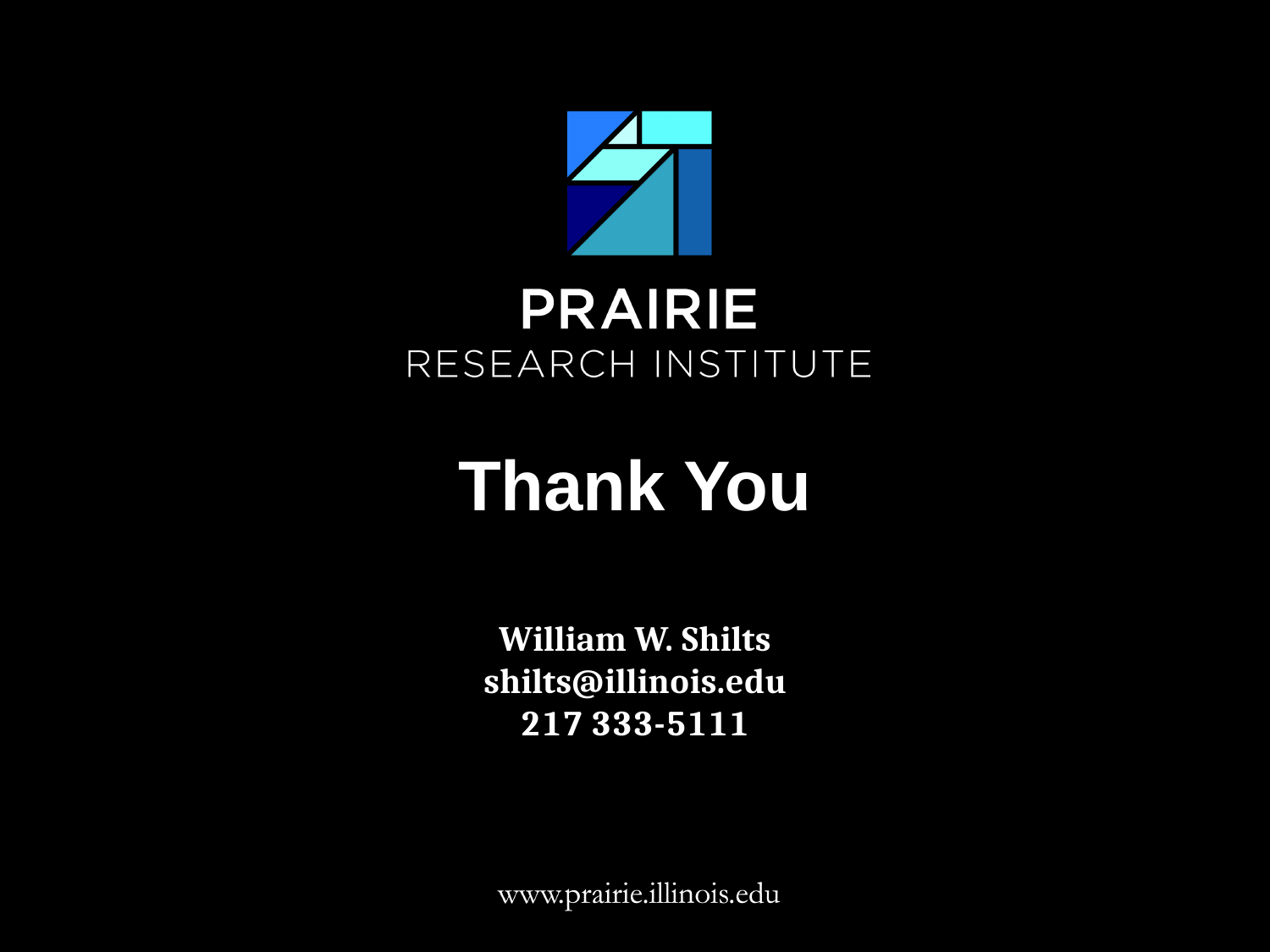

Thank You
William W. Shilts
shilts@illinois.edu
217 333-5111